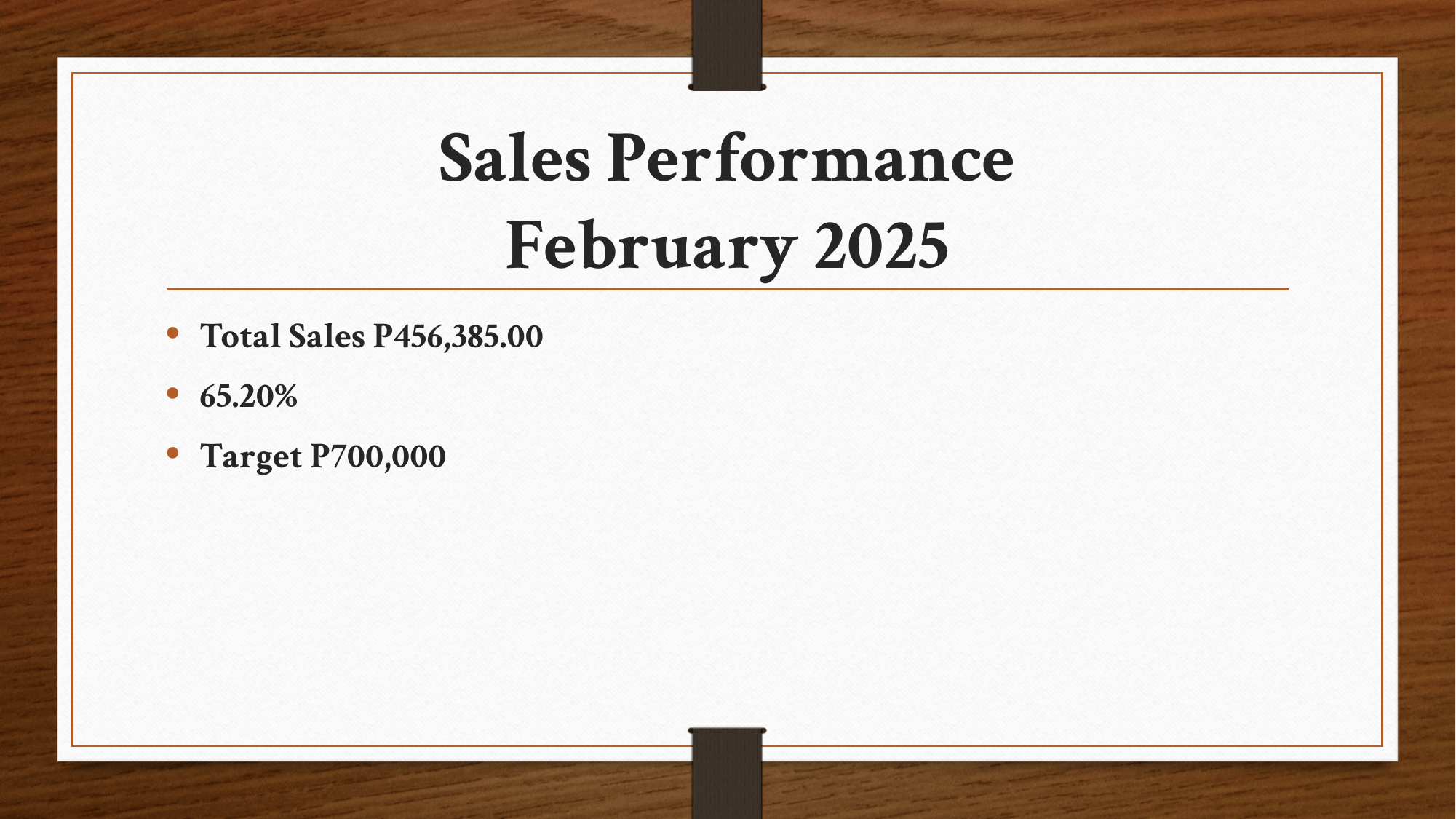

# Sales Performance February 2025
Total Sales P456,385.00
65.20%
Target P700,000